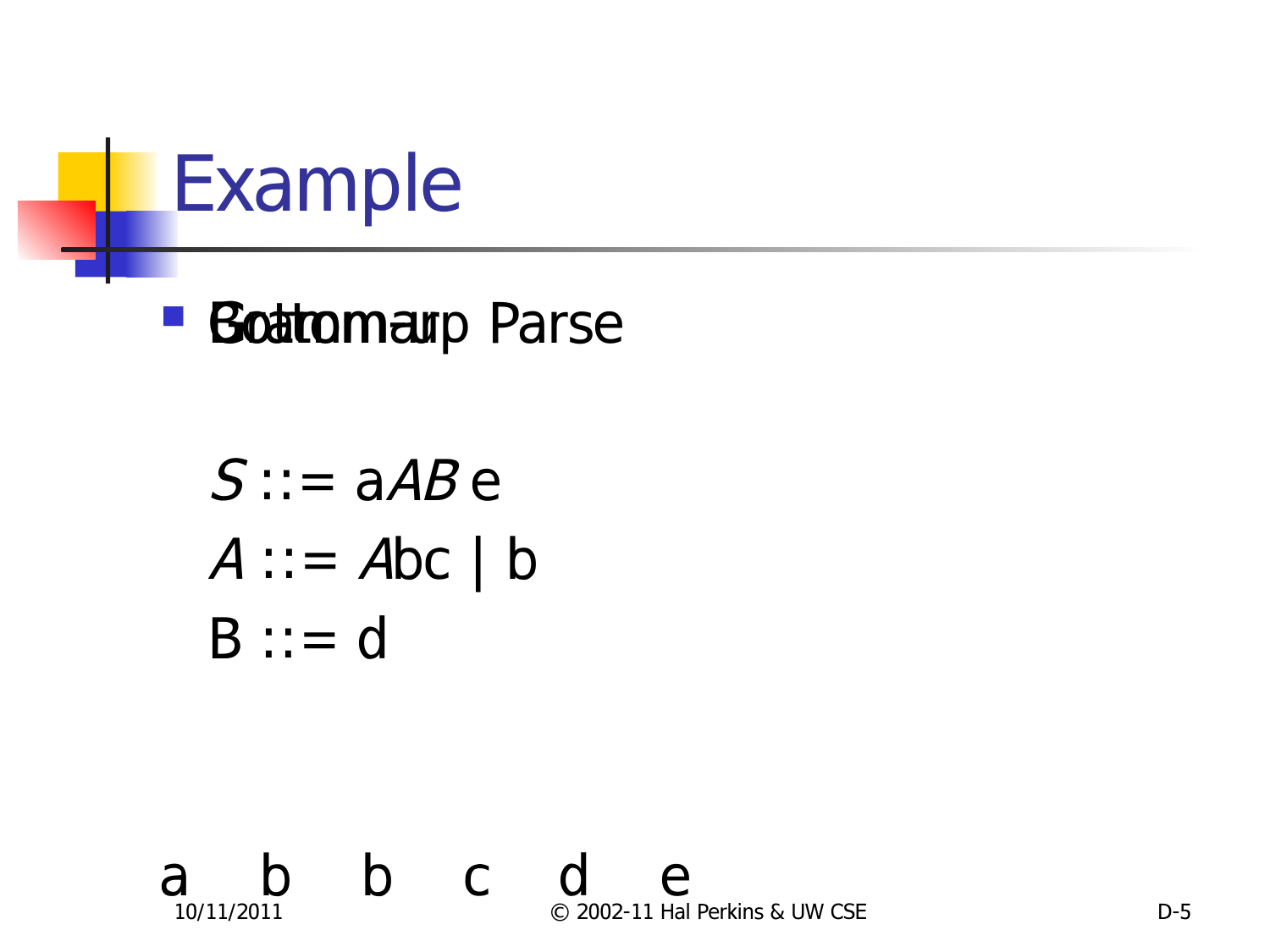

# Example
Grammar

	S ::= aAB e
	A ::= Abc | b
	B ::= d

Bottom-up Parse

a    b    b    c    d    e
10/11/2011
© 2002-11 Hal Perkins & UW CSE
D-5